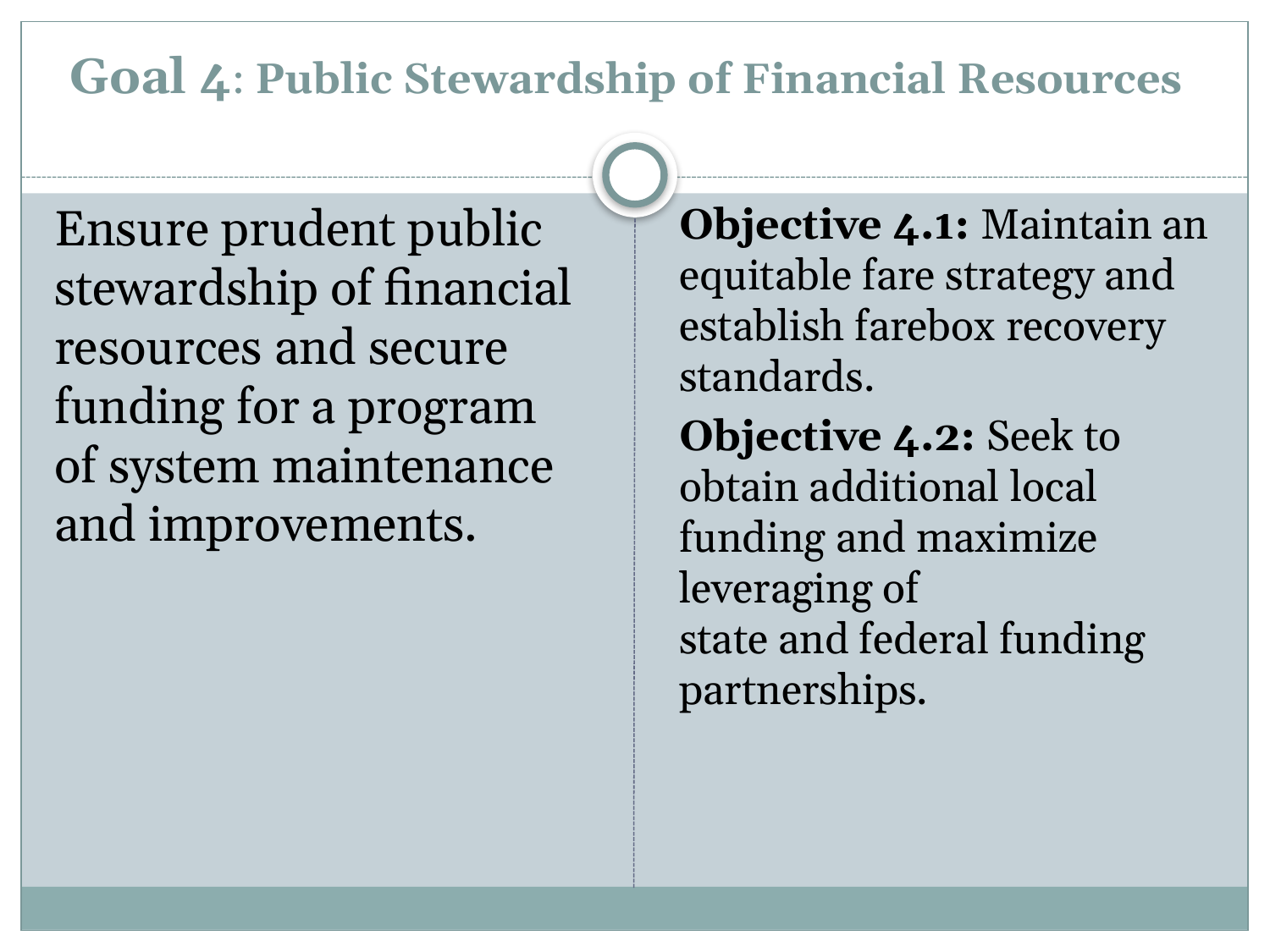

# Goal 4: Public Stewardship of Financial Resources
Ensure prudent public stewardship of financial resources and secure funding for a program of system maintenance and improvements.
Objective 4.1: Maintain an equitable fare strategy and establish farebox recovery standards.
Objective 4.2: Seek to obtain additional local funding and maximize leveraging of                             state and federal funding partnerships.